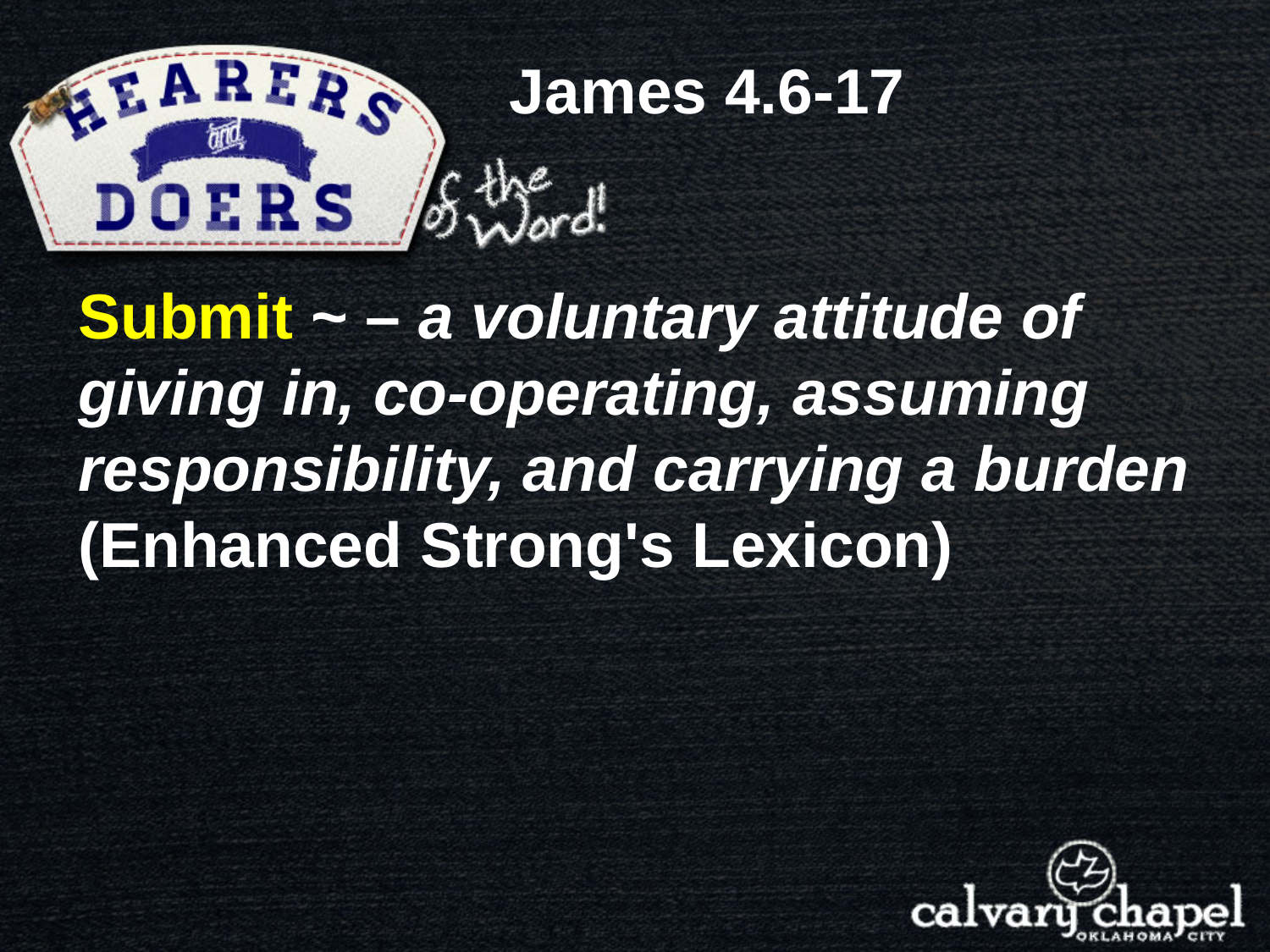

James 4.6-17
Submit ~ – a voluntary attitude of giving in, co-operating, assuming responsibility, and carrying a burden (Enhanced Strong's Lexicon)